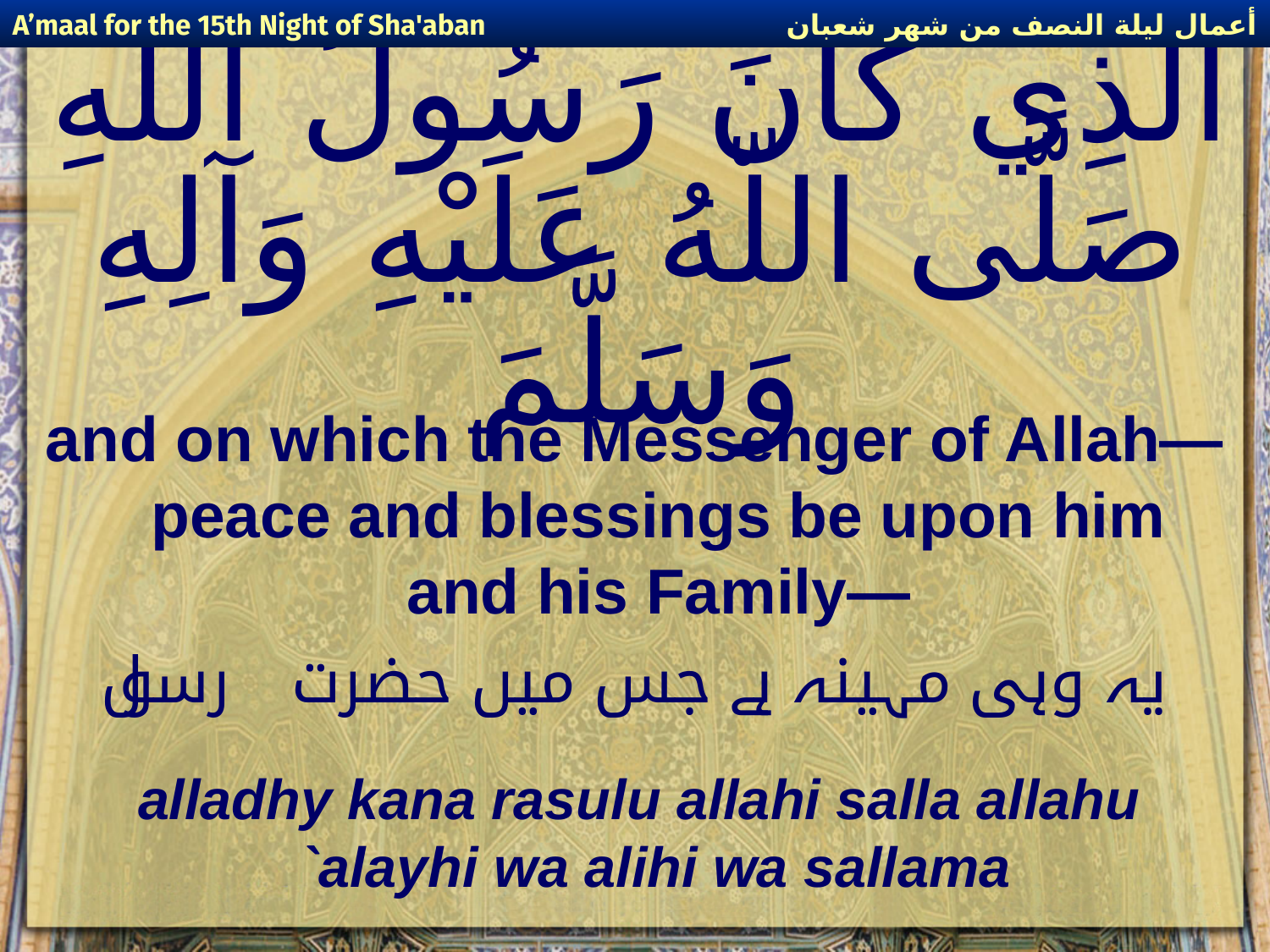

أعمال ليلة النصف من شهر شعبان
A’maal for the 15th Night of Sha'aban
# الَّذِي كَانَ رَسُولُ اللّهِ صَلَّى اللّهُ عَلَيْهِ وَآلِهِ وَسَلَّمَ
and on which the Messenger of Allah—peace and blessings be upon him and his Family—
یہ وہی مہینہ ہے جس میں حضرت رسول ﷺ
alladhy kana rasulu allahi salla allahu `alayhi wa alihi wa sallama